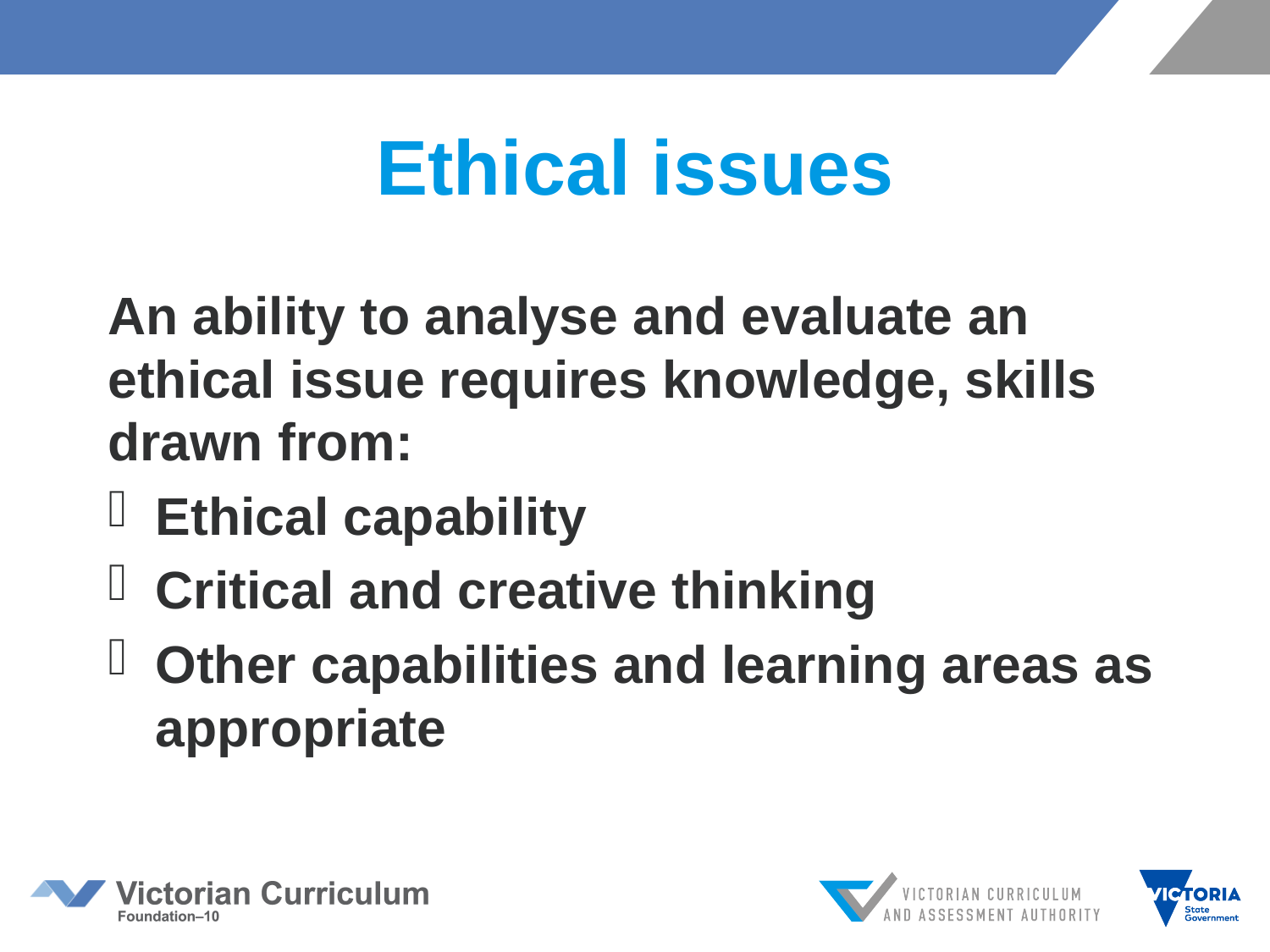

# Ethical issues
An ability to analyse and evaluate an ethical issue requires knowledge, skills drawn from:
Ethical capability
Critical and creative thinking
Other capabilities and learning areas as appropriate